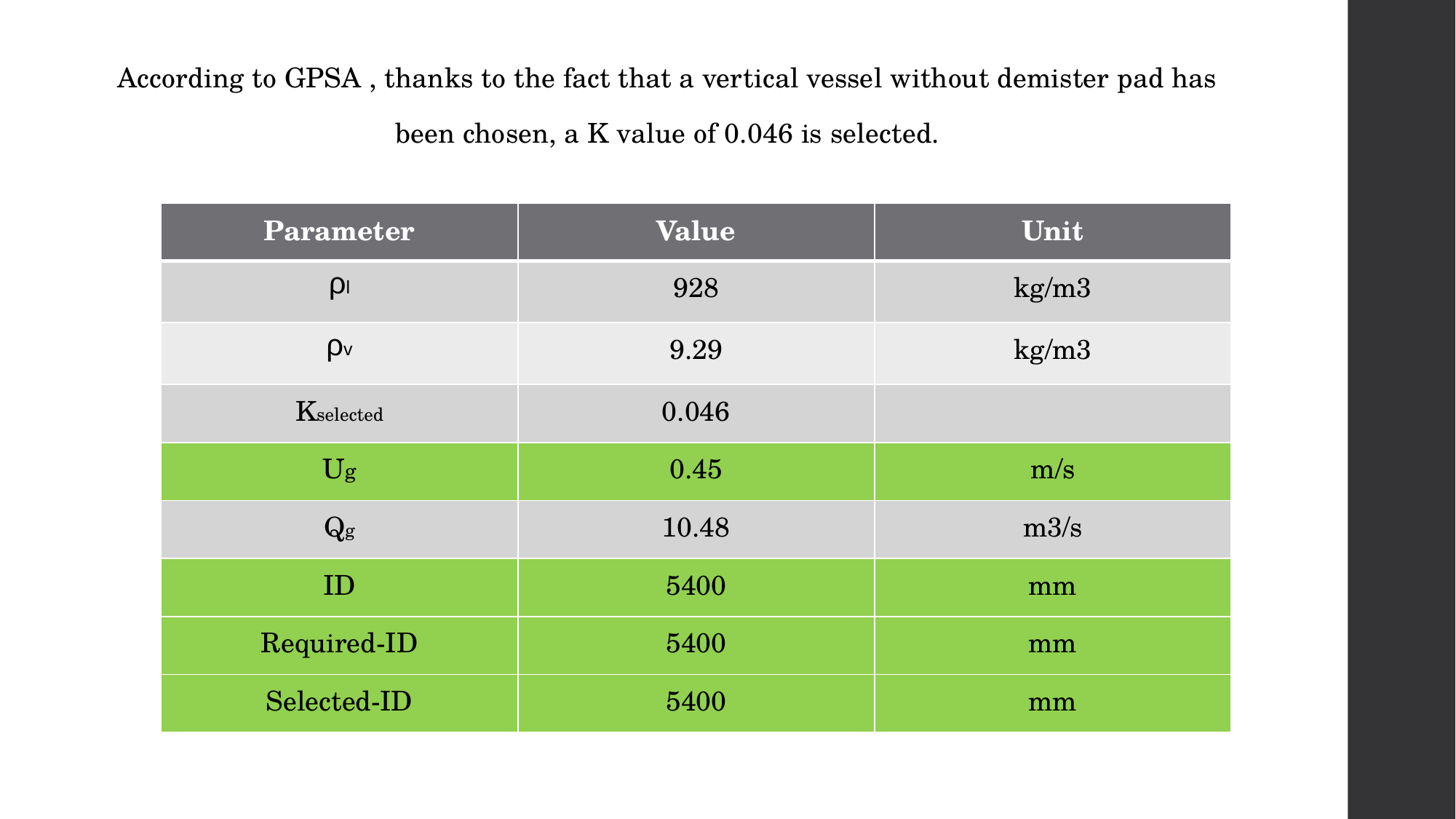

According to GPSA , thanks to the fact that a vertical vessel without demister pad has
been chosen, a K value of 0.046 is selected.

| Parameter | Value | Unit |
| --- | --- | --- |
| ρl | 928 | kg/m3 |
| ρv | 9.29 | kg/m3 |
| Kselected | 0.046 |  |
| Ug | 0.45 | m/s |
| Qg | 10.48 | m3/s |
| ID | 5400 | mm |
| Required-ID | 5400 | mm |
| Selected-ID | 5400 | mm |